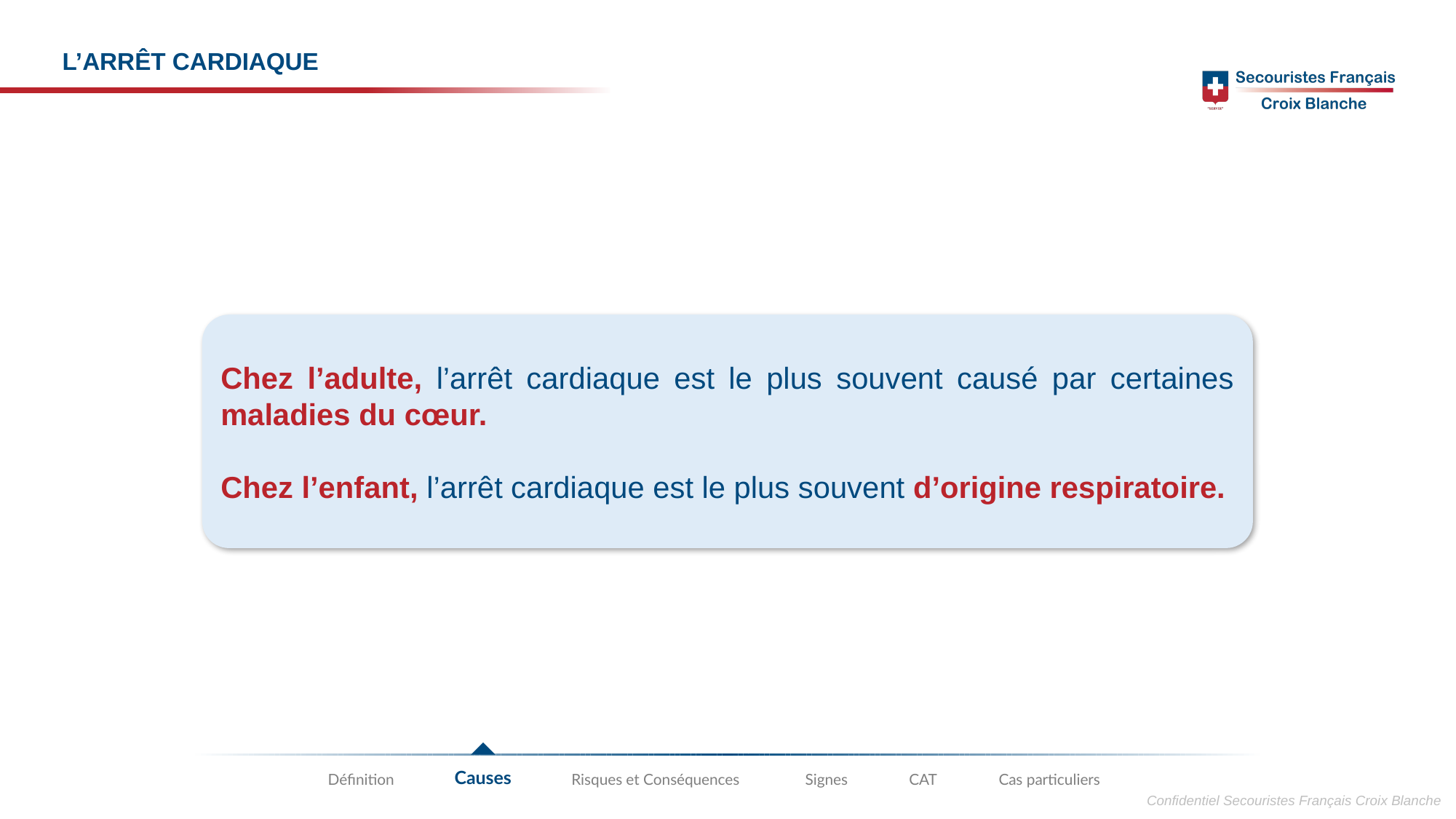

L’ARRÊT CARDIAQUE
Chez l’adulte, l’arrêt cardiaque est le plus souvent causé par certaines maladies du cœur.

Chez l’enfant, l’arrêt cardiaque est le plus souvent d’origine respiratoire.